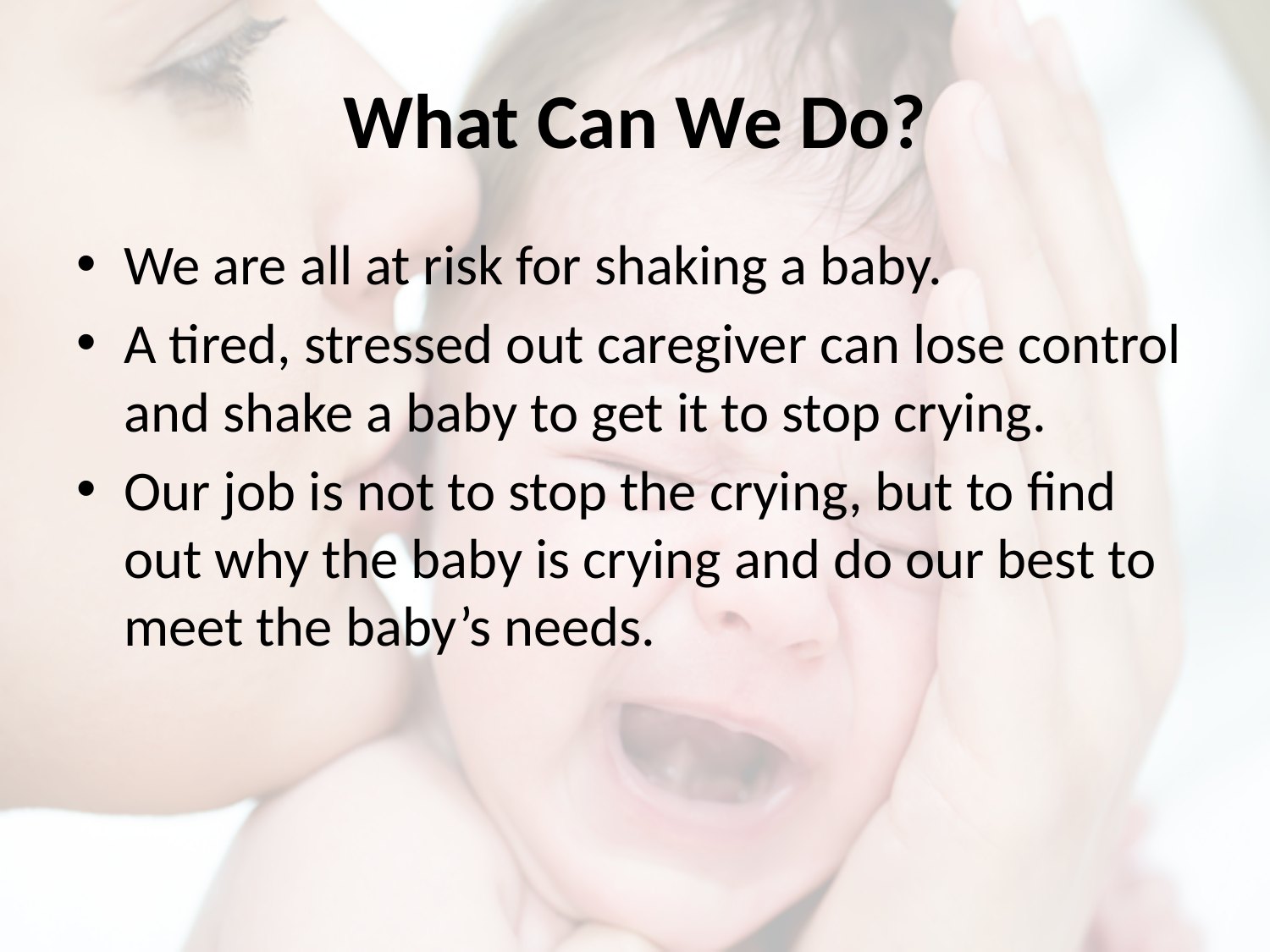

# What Can We Do?
We are all at risk for shaking a baby.
A tired, stressed out caregiver can lose control and shake a baby to get it to stop crying.
Our job is not to stop the crying, but to find out why the baby is crying and do our best to meet the baby’s needs.